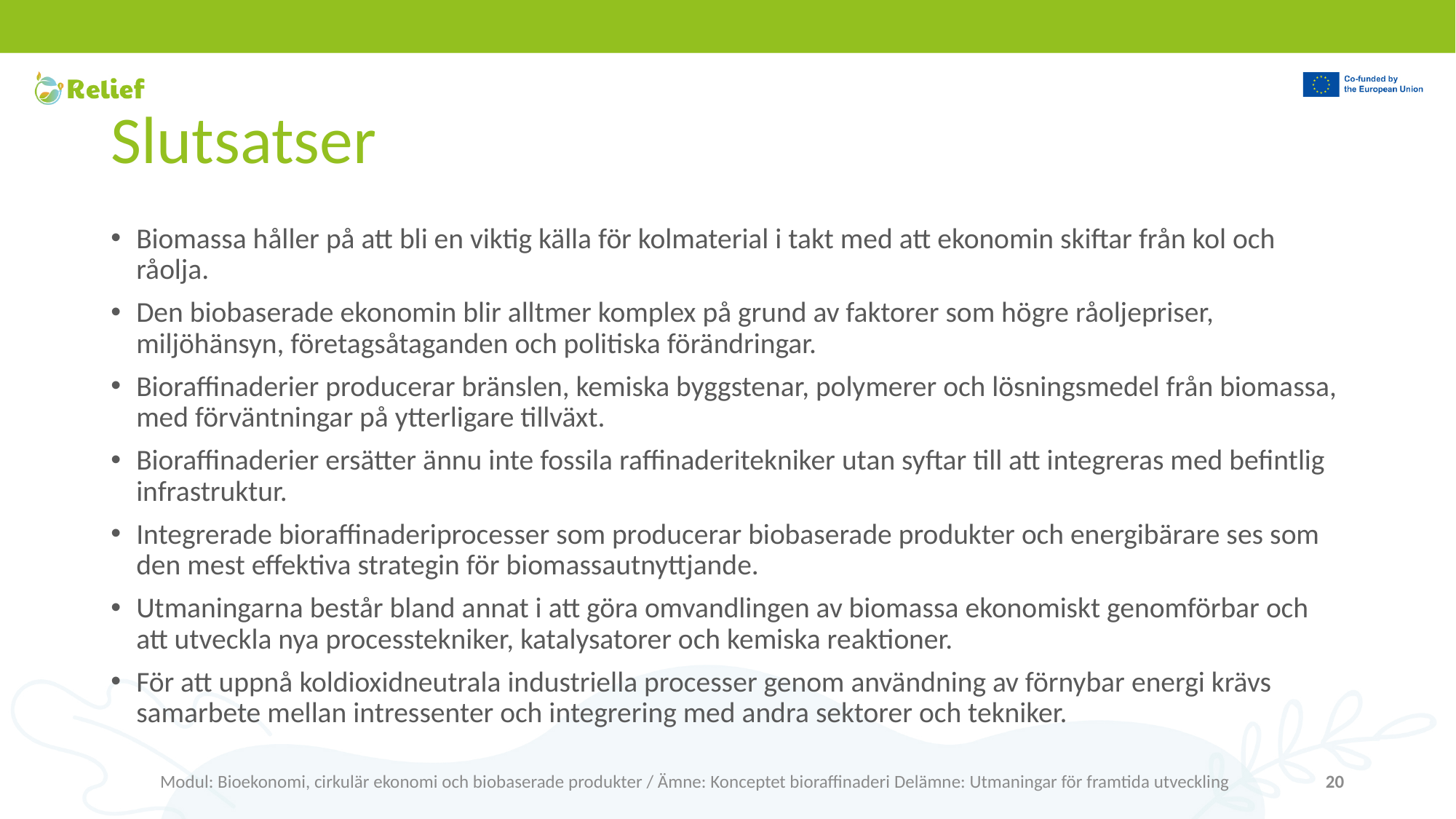

# Slutsatser
Biomassa håller på att bli en viktig källa för kolmaterial i takt med att ekonomin skiftar från kol och råolja.
Den biobaserade ekonomin blir alltmer komplex på grund av faktorer som högre råoljepriser, miljöhänsyn, företagsåtaganden och politiska förändringar.
Bioraffinaderier producerar bränslen, kemiska byggstenar, polymerer och lösningsmedel från biomassa, med förväntningar på ytterligare tillväxt.
Bioraffinaderier ersätter ännu inte fossila raffinaderitekniker utan syftar till att integreras med befintlig infrastruktur.
Integrerade bioraffinaderiprocesser som producerar biobaserade produkter och energibärare ses som den mest effektiva strategin för biomassautnyttjande.
Utmaningarna består bland annat i att göra omvandlingen av biomassa ekonomiskt genomförbar och att utveckla nya processtekniker, katalysatorer och kemiska reaktioner.
För att uppnå koldioxidneutrala industriella processer genom användning av förnybar energi krävs samarbete mellan intressenter och integrering med andra sektorer och tekniker.
Modul: Bioekonomi, cirkulär ekonomi och biobaserade produkter / Ämne: Konceptet bioraffinaderi Delämne: Utmaningar för framtida utveckling
20